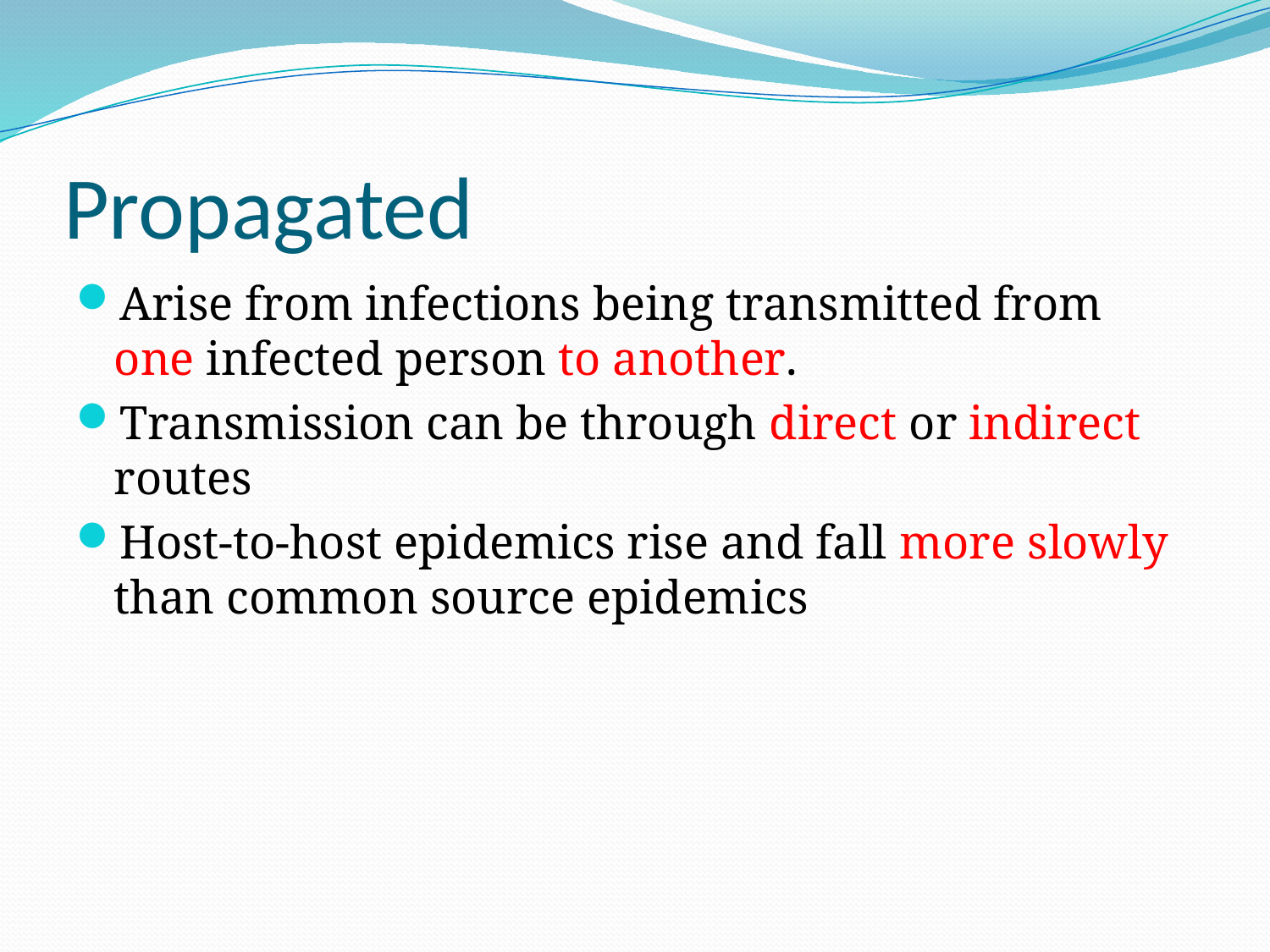

# Propagated
Arise from infections being transmitted from one infected person to another.
Transmission can be through direct or indirect routes
Host-to-host epidemics rise and fall more slowly than common source epidemics